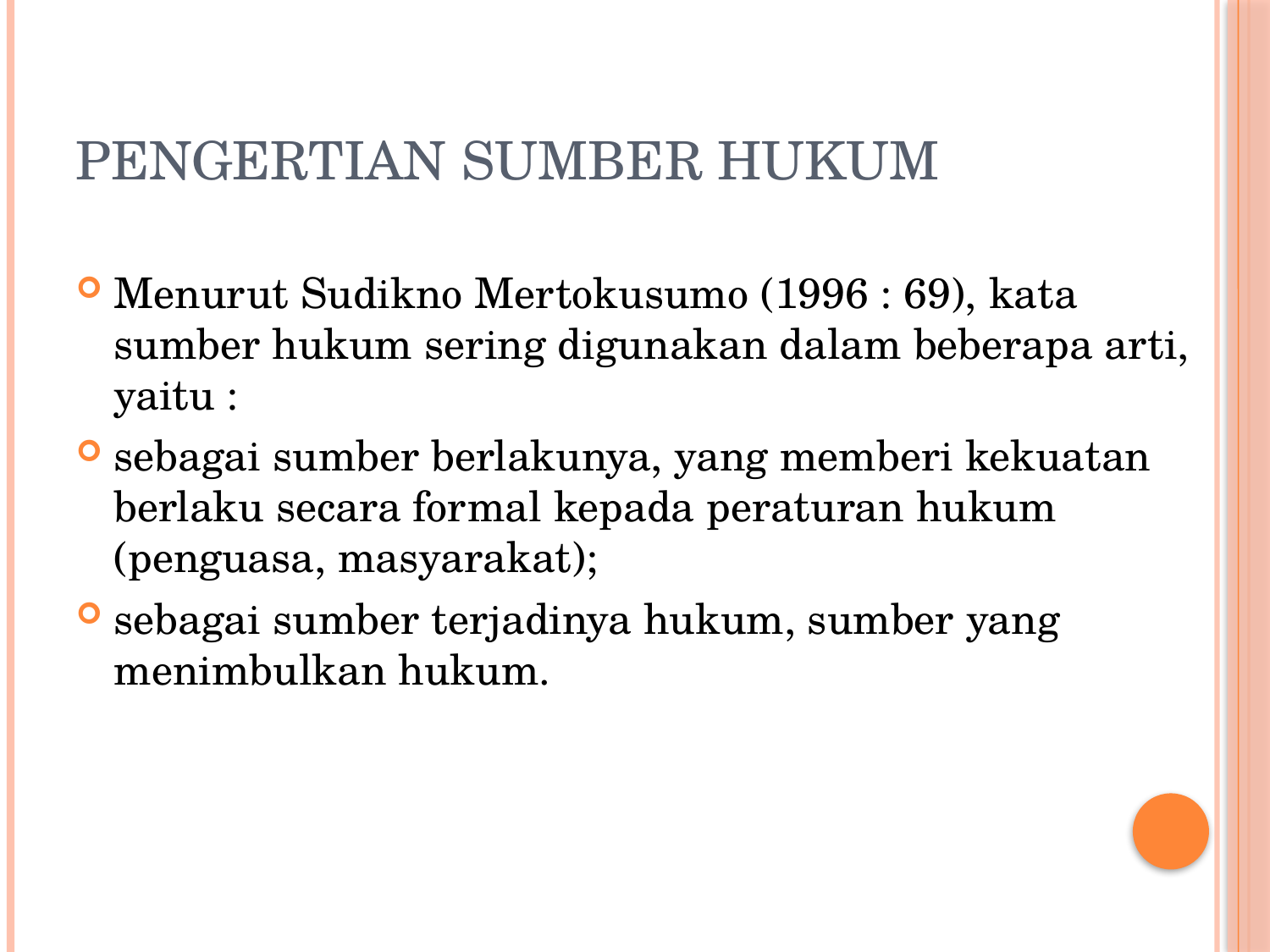

# Pengertian Sumber Hukum

Menurut Sudikno Mertokusumo (1996 : 69), kata sumber hukum sering digunakan dalam beberapa arti, yaitu :
sebagai sumber berlakunya, yang memberi kekuatan berlaku secara formal kepada peraturan hukum (penguasa, masyarakat);
sebagai sumber terjadinya hukum, sumber yang menimbulkan hukum.